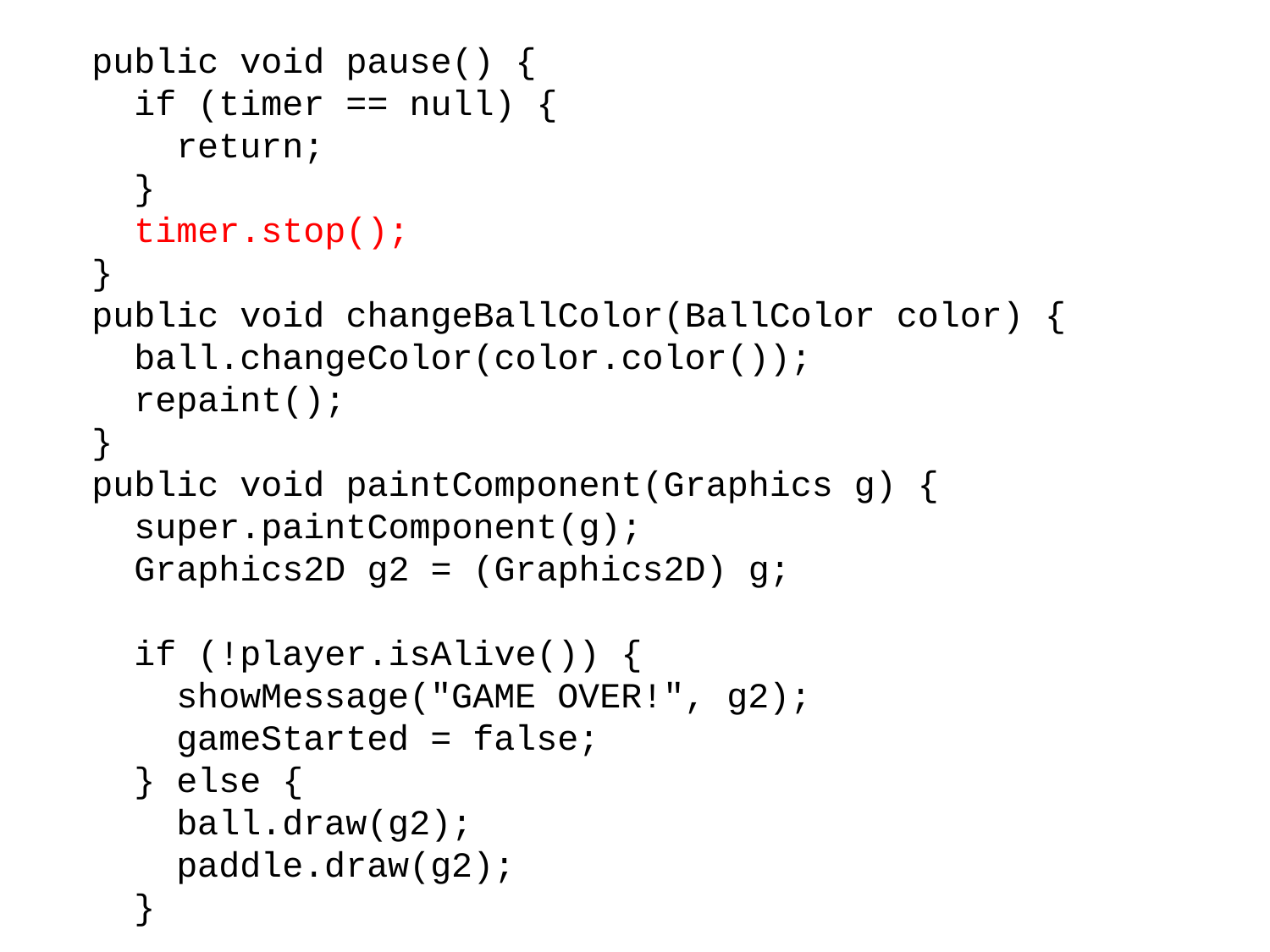

public void pause() {
    if (timer == null) {
      return;
    }
    timer.stop();
  }
  public void changeBallColor(BallColor color) {
    ball.changeColor(color.color());
    repaint();
  }
  public void paintComponent(Graphics g) {
    super.paintComponent(g);
    Graphics2D g2 = (Graphics2D) g;

    if (!player.isAlive()) {
      showMessage("GAME OVER!", g2);
      gameStarted = false;
    } else {
      ball.draw(g2);
      paddle.draw(g2);
    }